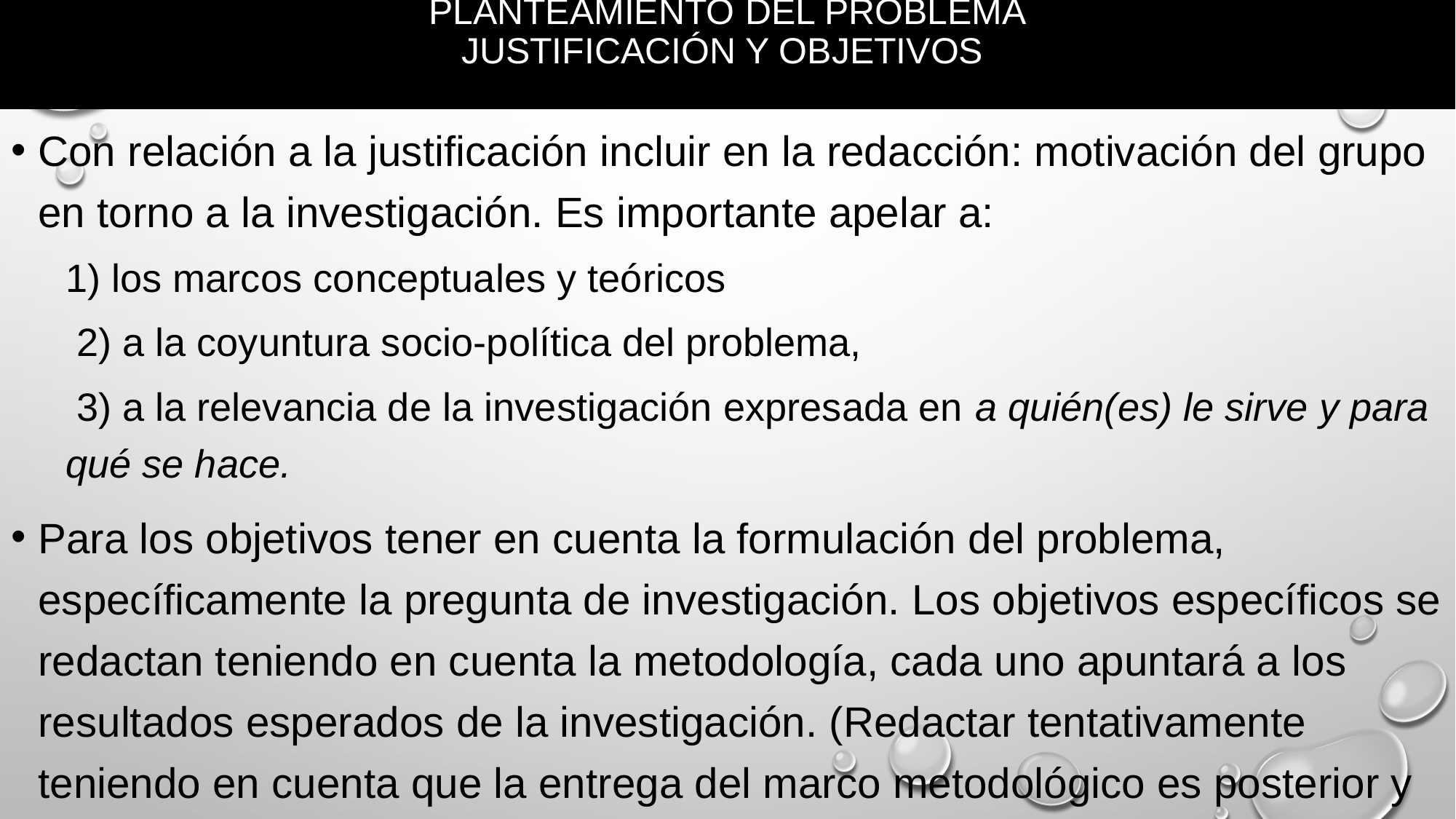

# Planteamiento del problema Justificación y objetivos
Con relación a la justificación incluir en la redacción: motivación del grupo en torno a la investigación. Es importante apelar a:
1) los marcos conceptuales y teóricos
 2) a la coyuntura socio-política del problema,
 3) a la relevancia de la investigación expresada en a quién(es) le sirve y para qué se hace.
Para los objetivos tener en cuenta la formulación del problema, específicamente la pregunta de investigación. Los objetivos específicos se redactan teniendo en cuenta la metodología, cada uno apuntará a los resultados esperados de la investigación. (Redactar tentativamente teniendo en cuenta que la entrega del marco metodológico es posterior y puede estar sujeto a cambios)